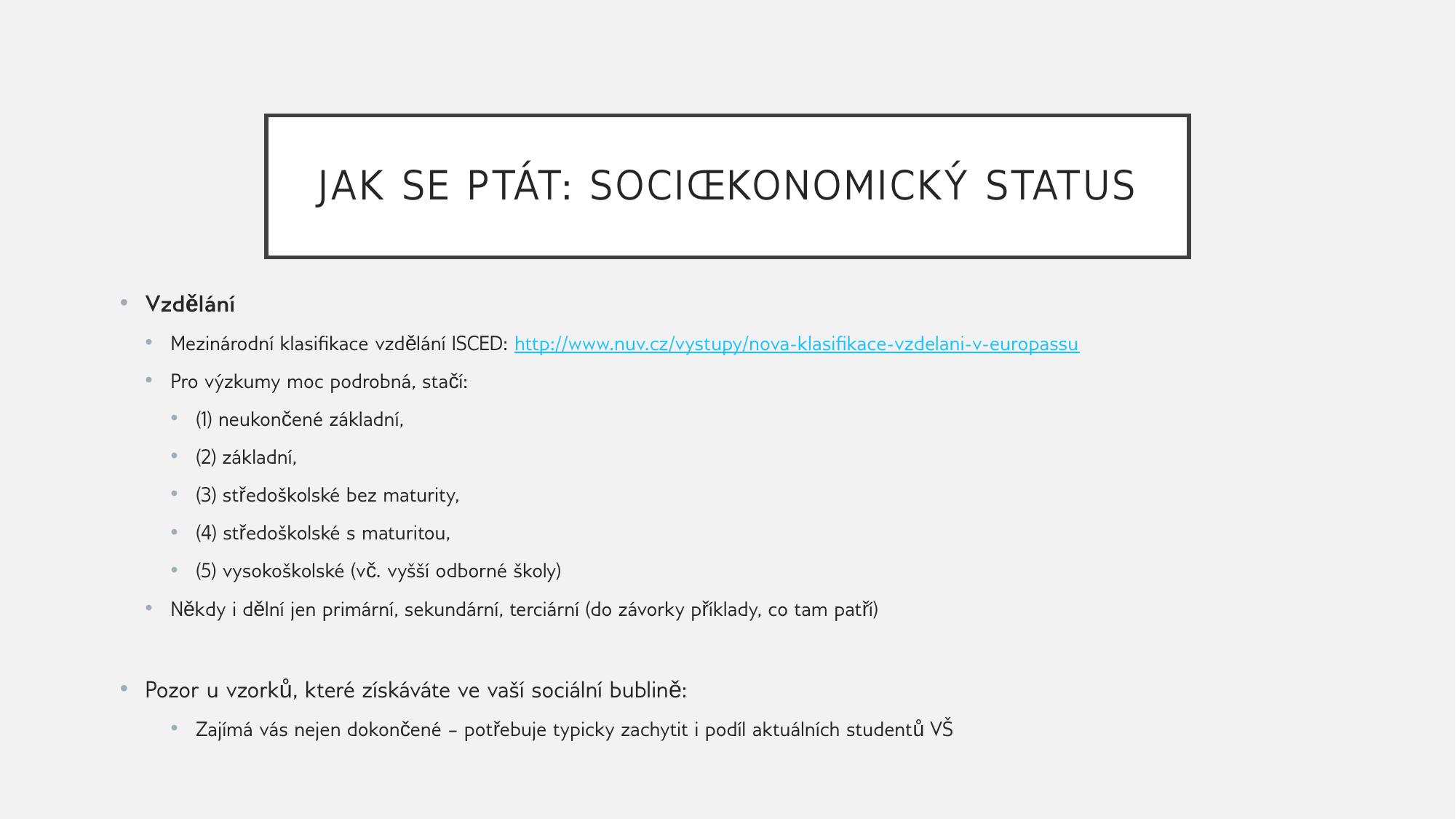

# Jak se ptát: Socioekonomický status
Vzdělání
Mezinárodní klasifikace vzdělání ISCED: http://www.nuv.cz/vystupy/nova-klasifikace-vzdelani-v-europassu
Pro výzkumy moc podrobná, stačí:
(1) neukončené základní,
(2) základní,
(3) středoškolské bez maturity,
(4) středoškolské s maturitou,
(5) vysokoškolské (vč. vyšší odborné školy)
Někdy i dělní jen primární, sekundární, terciární (do závorky příklady, co tam patří)

Pozor u vzorků, které získáváte ve vaší sociální bublině:
Zajímá vás nejen dokončené – potřebuje typicky zachytit i podíl aktuálních studentů VŠ